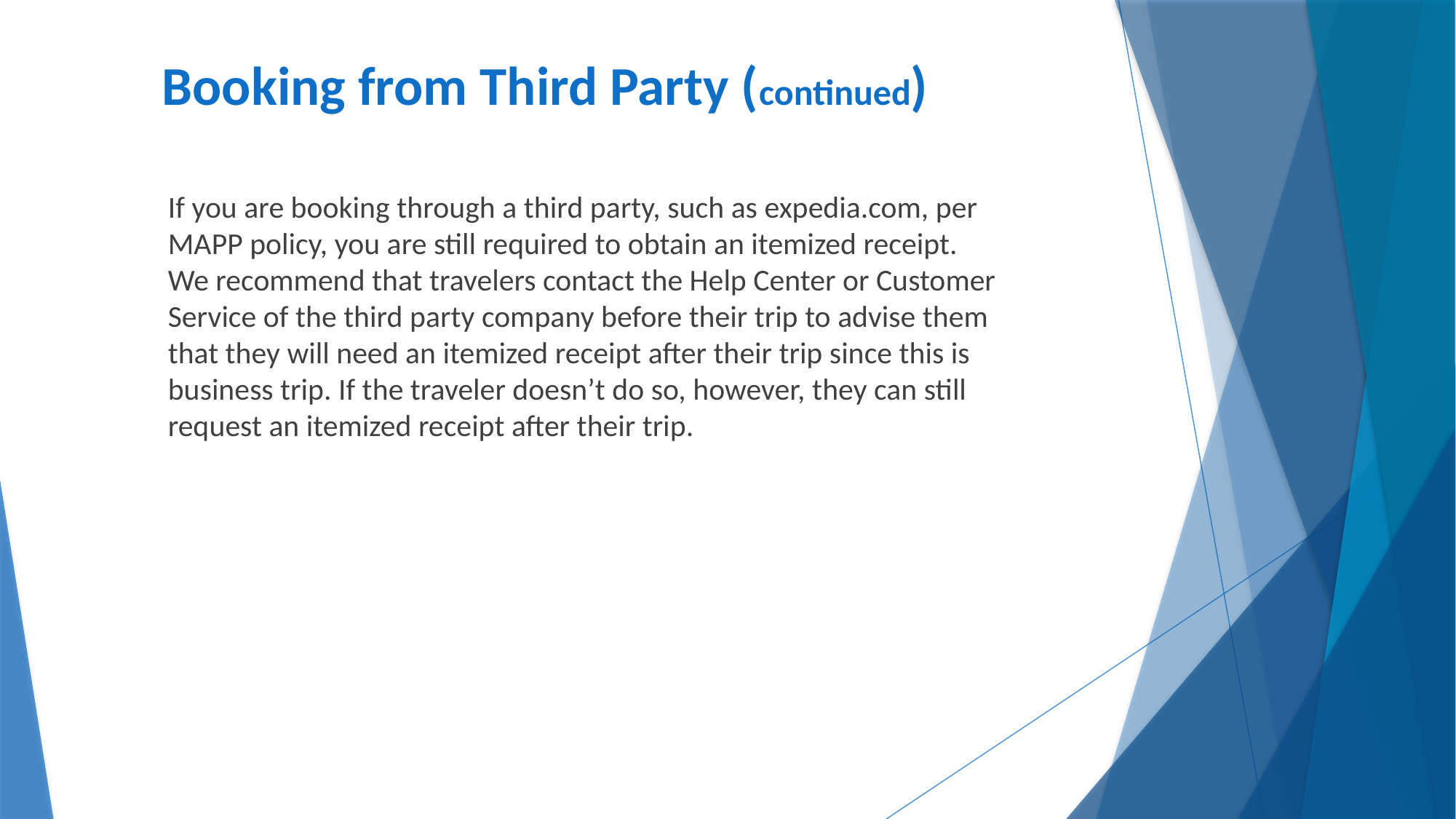

# Booking from Third Party (continued)
If you are booking through a third party, such as expedia.com, per MAPP policy, you are still required to obtain an itemized receipt. We recommend that travelers contact the Help Center or Customer Service of the third party company before their trip to advise them that they will need an itemized receipt after their trip since this is business trip. If the traveler doesn’t do so, however, they can still request an itemized receipt after their trip.